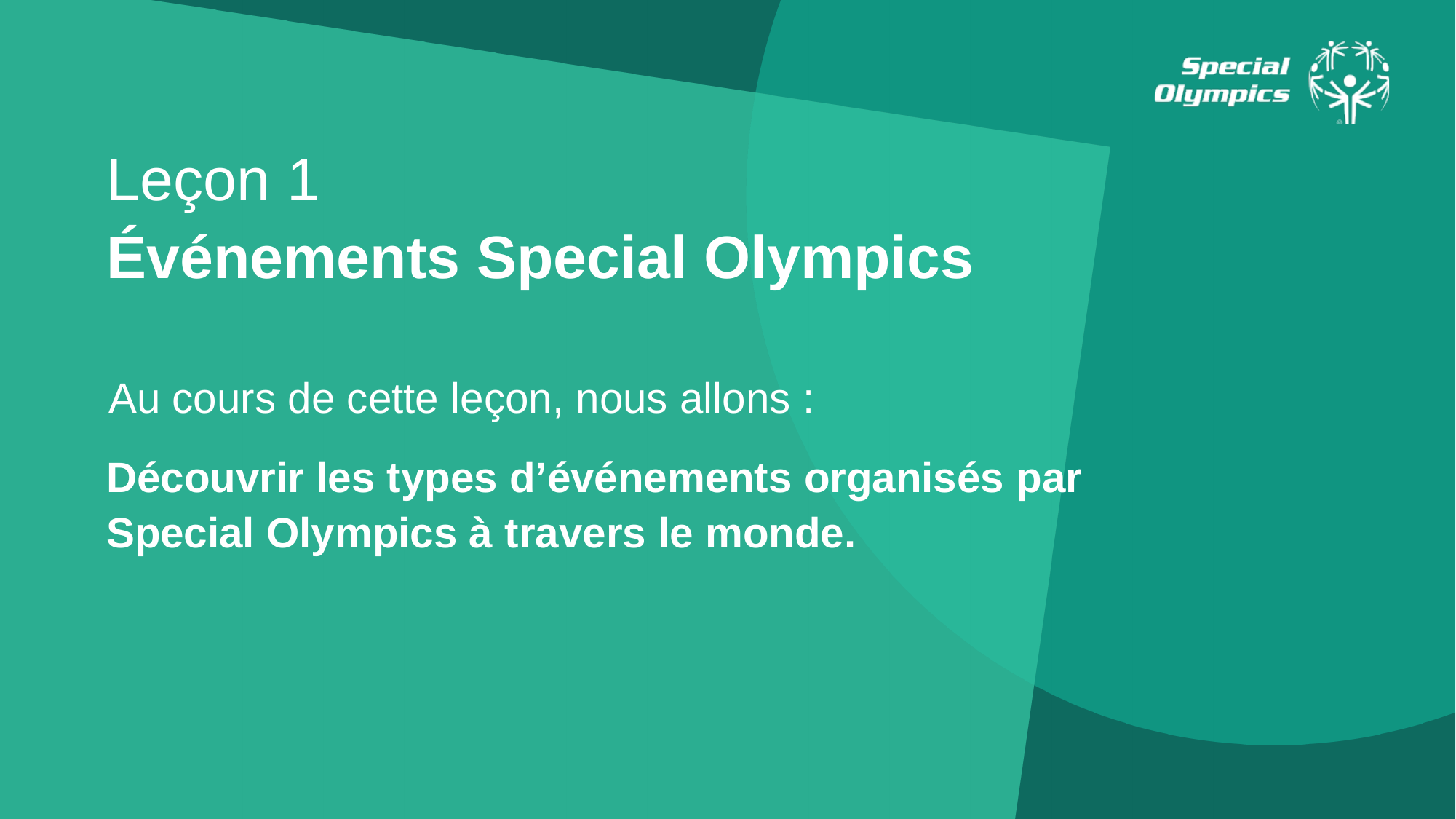

Leçon 1
Événements Special Olympics
Au cours de cette leçon, nous allons :
Découvrir les types d’événements organisés par Special Olympics à travers le monde.